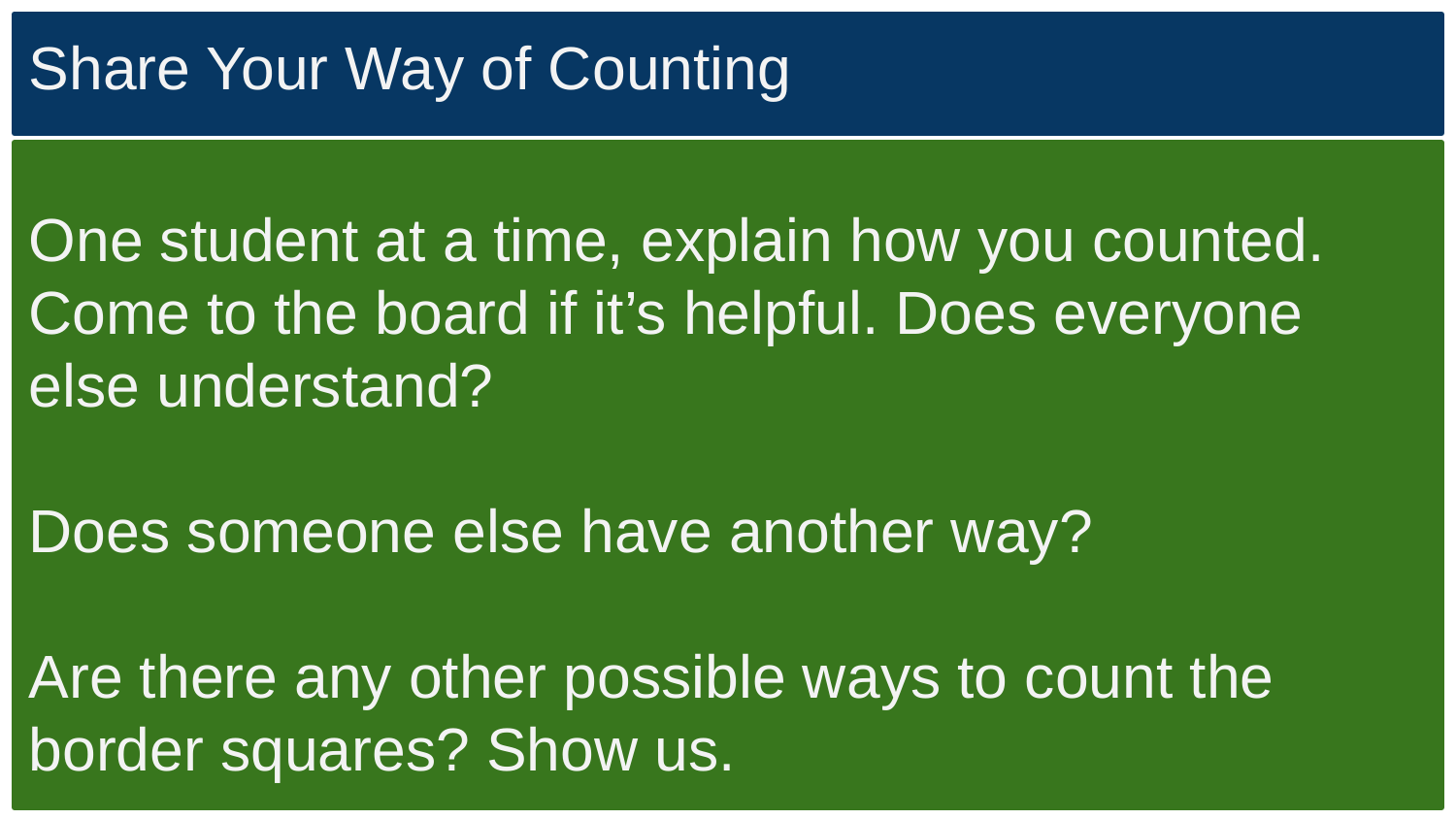

# Share Your Way of Counting

One student at a time, explain how you counted. Come to the board if it’s helpful. Does everyone else understand?

Does someone else have another way?
Are there any other possible ways to count the border squares? Show us.